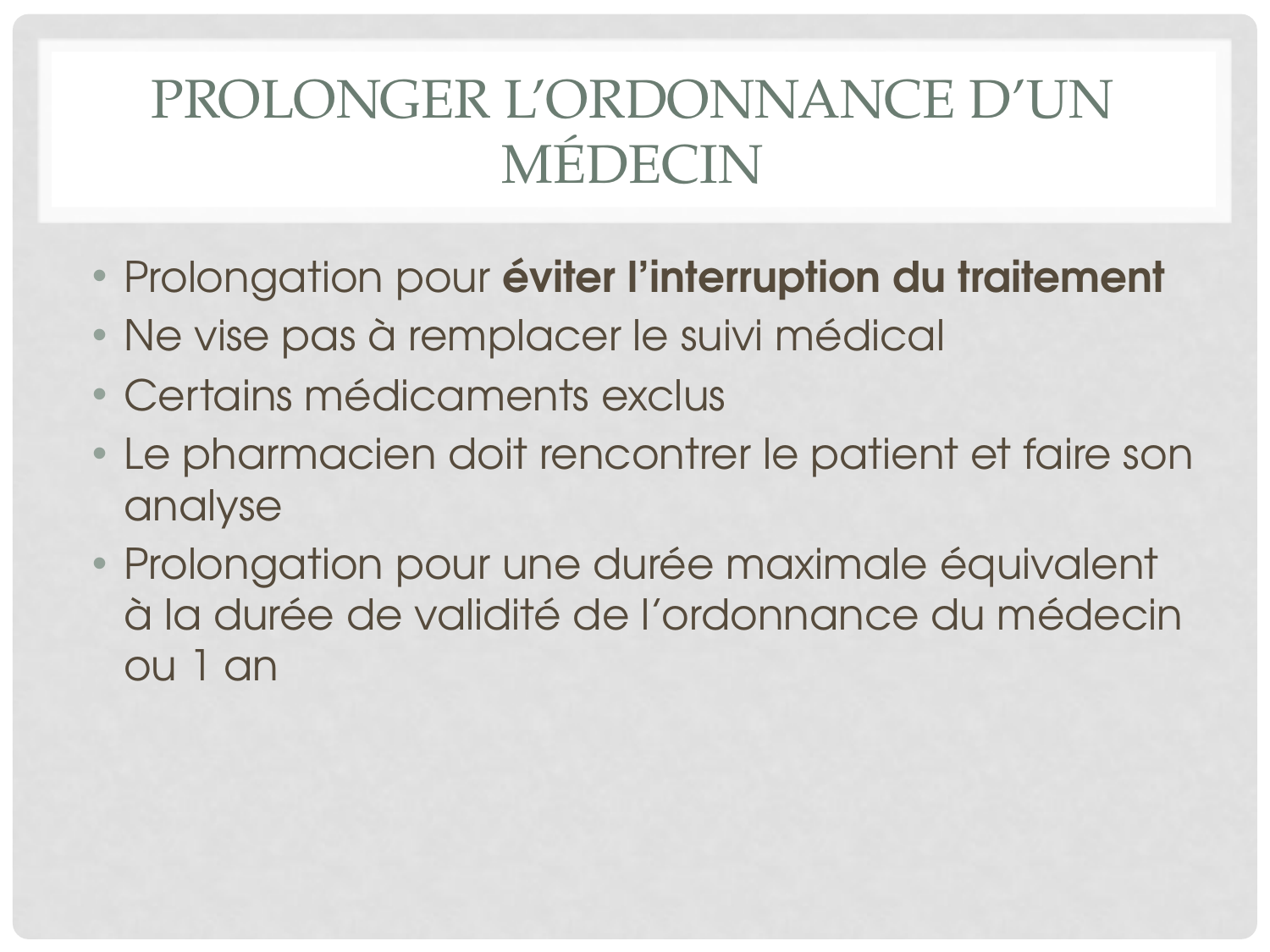

# Prolonger l’ordonnance d’un médecin
Prolongation pour éviter l’interruption du traitement
Ne vise pas à remplacer le suivi médical
Certains médicaments exclus
Le pharmacien doit rencontrer le patient et faire son analyse
Prolongation pour une durée maximale équivalent à la durée de validité de l’ordonnance du médecin ou 1 an